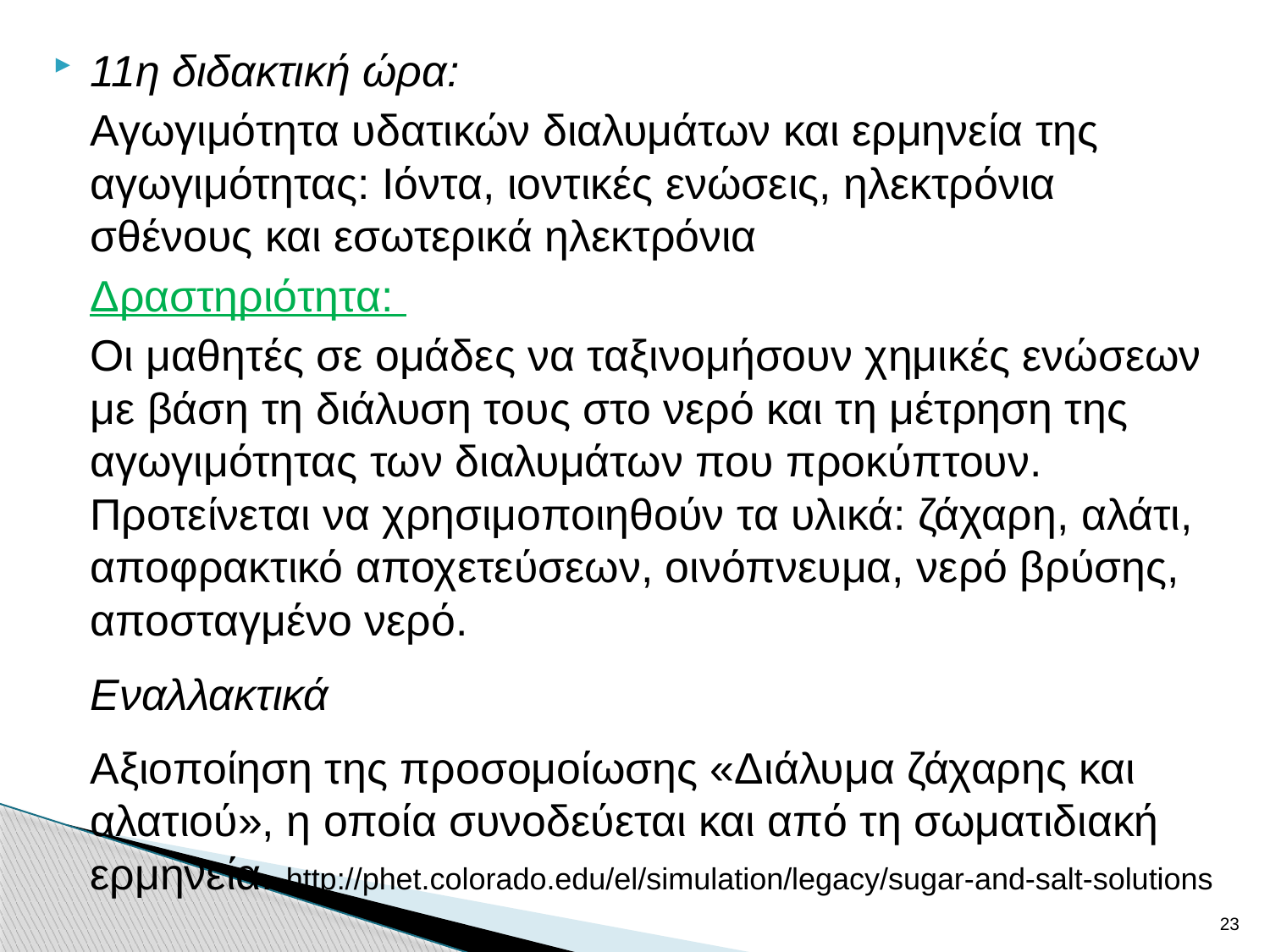

11η διδακτική ώρα:
	Αγωγιμότητα υδατικών διαλυμάτων και ερμηνεία της αγωγιμότητας: Ιόντα, ιοντικές ενώσεις, ηλεκτρόνια σθένους και εσωτερικά ηλεκτρόνια
	Δραστηριότητα:
	Οι μαθητές σε ομάδες να ταξινομήσουν χημικές ενώσεων με βάση τη διάλυση τους στο νερό και τη μέτρηση της αγωγιμότητας των διαλυμάτων που προκύπτουν. Προτείνεται να χρησιμοποιηθούν τα υλικά: ζάχαρη, αλάτι, αποφρακτικό αποχετεύσεων, οινόπνευμα, νερό βρύσης, αποσταγμένο νερό.
	Εναλλακτικά
	Αξιοποίηση της προσομοίωσης «Διάλυμα ζάχαρης και αλατιού», η οποία συνοδεύεται και από τη σωματιδιακή ερμηνεία. http://phet.colorado.edu/el/simulation/legacy/sugar-and-salt-solutions

23